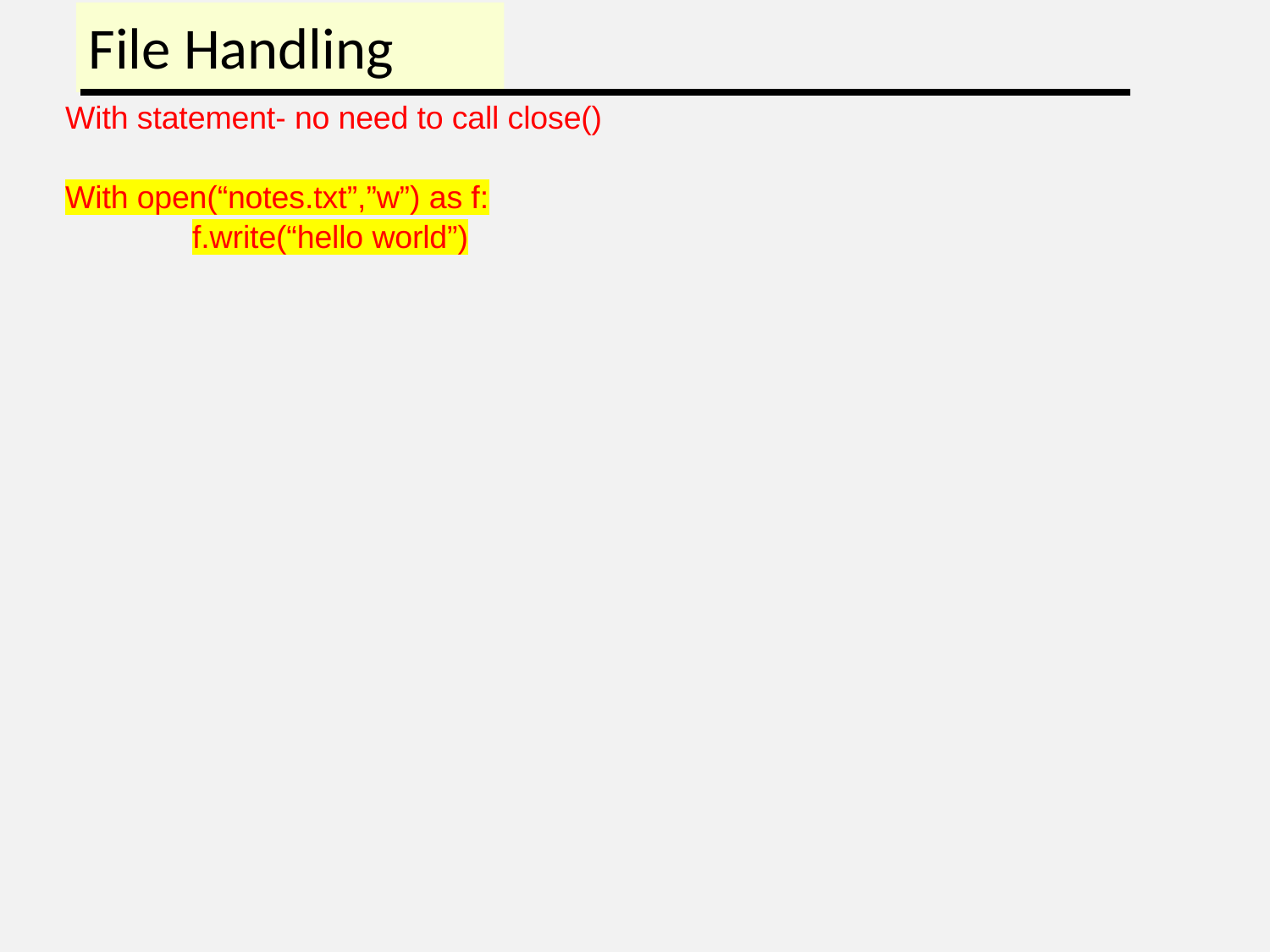

# File Handling

With statement- no need to call close()

With open(“notes.txt”,”w”) as f:
	f.write(“hello world”)